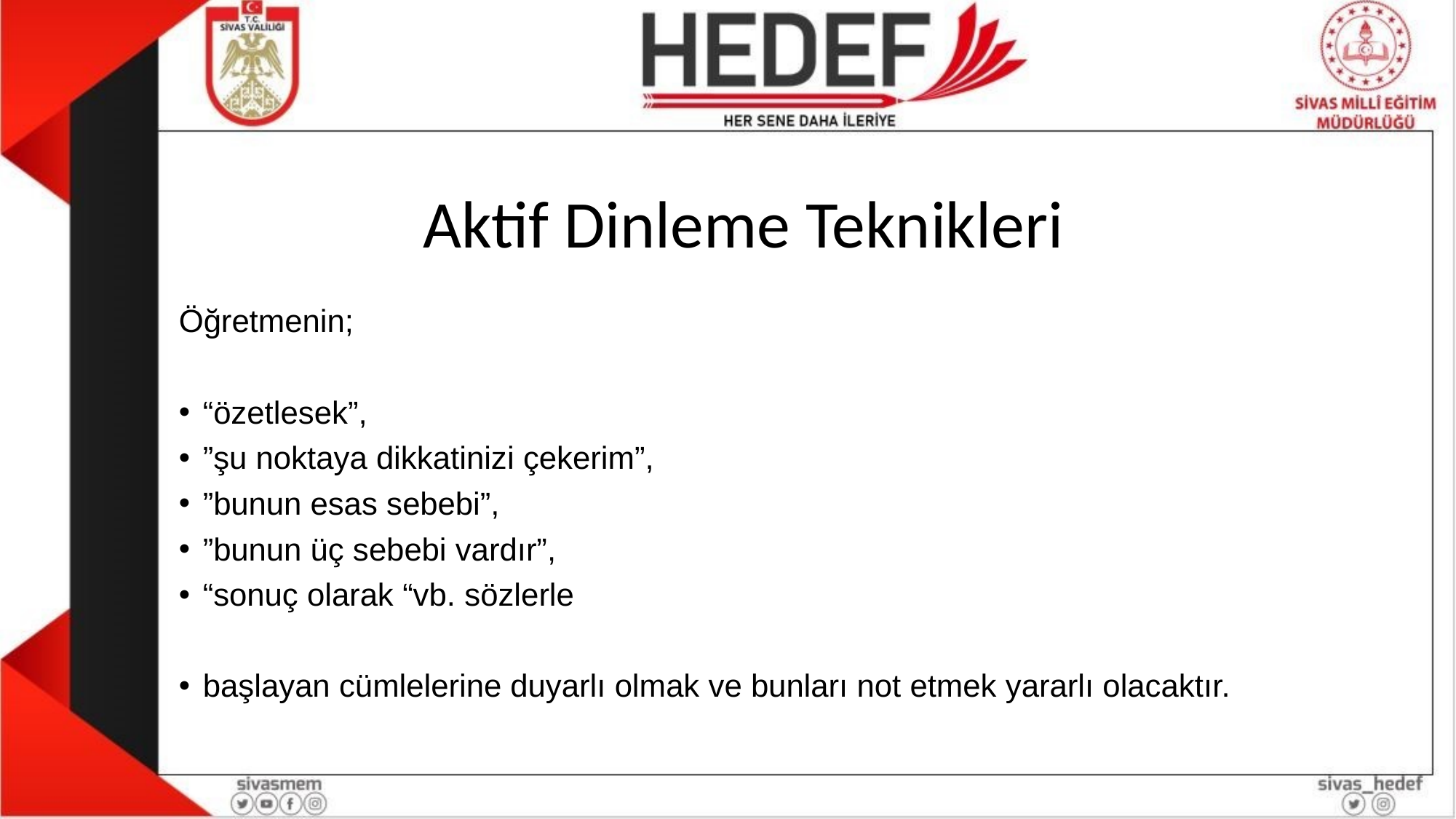

# Aktif Dinleme Teknikleri
Öğretmenin;

“özetlesek”,
”şu noktaya dikkatinizi çekerim”,
”bunun esas sebebi”,
”bunun üç sebebi vardır”,
“sonuç olarak “vb. sözlerle

başlayan cümlelerine duyarlı olmak ve bunları not etmek yararlı olacaktır.